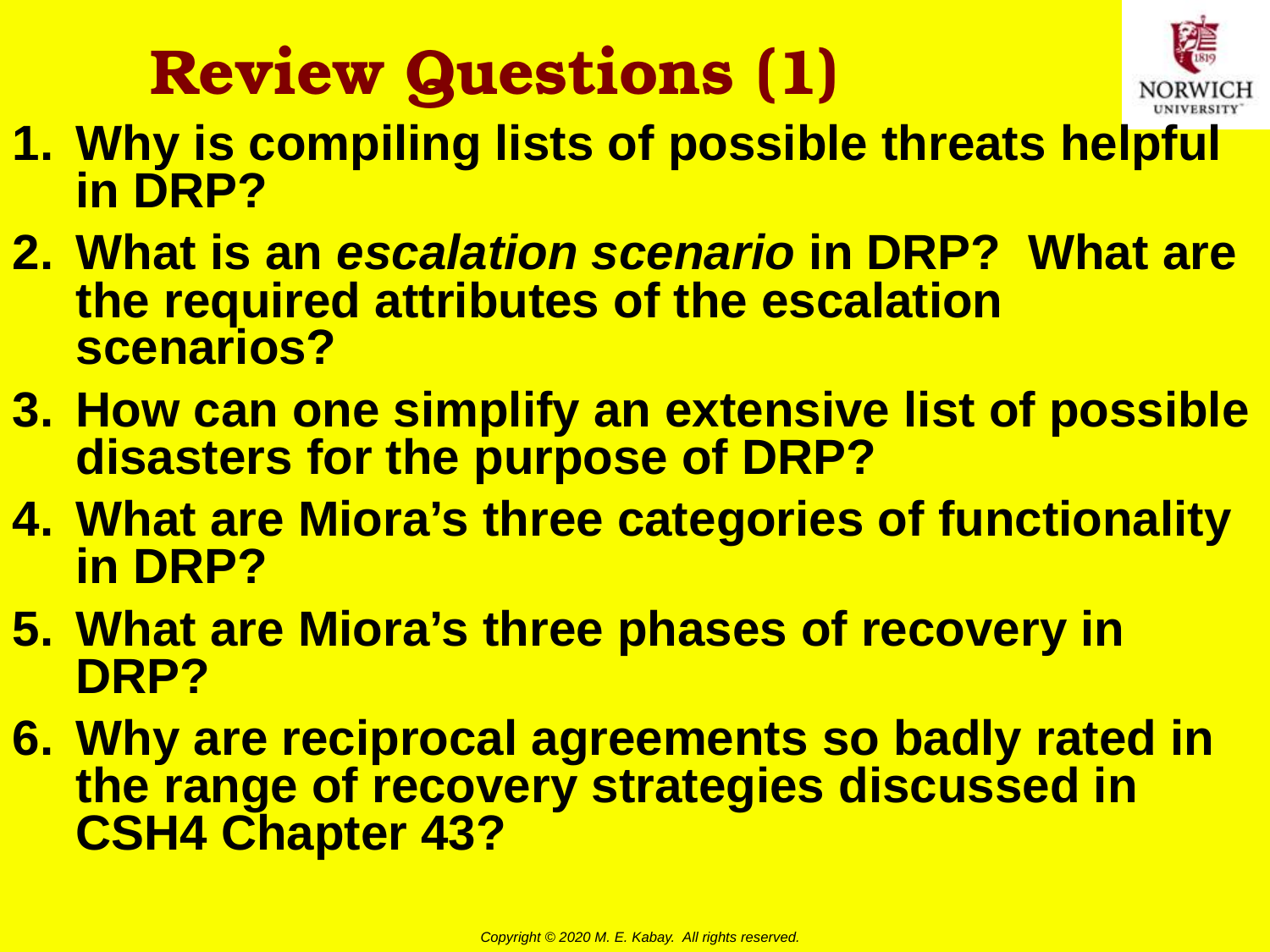

# Review Questions (1)
Why is compiling lists of possible threats helpful in DRP?
What is an escalation scenario in DRP?  What are the required attributes of the escalation scenarios?
How can one simplify an extensive list of possible disasters for the purpose of DRP?
What are Miora’s three categories of functionality in DRP?
What are Miora’s three phases of recovery in DRP?
Why are reciprocal agreements so badly rated in the range of recovery strategies discussed in CSH4 Chapter 43?